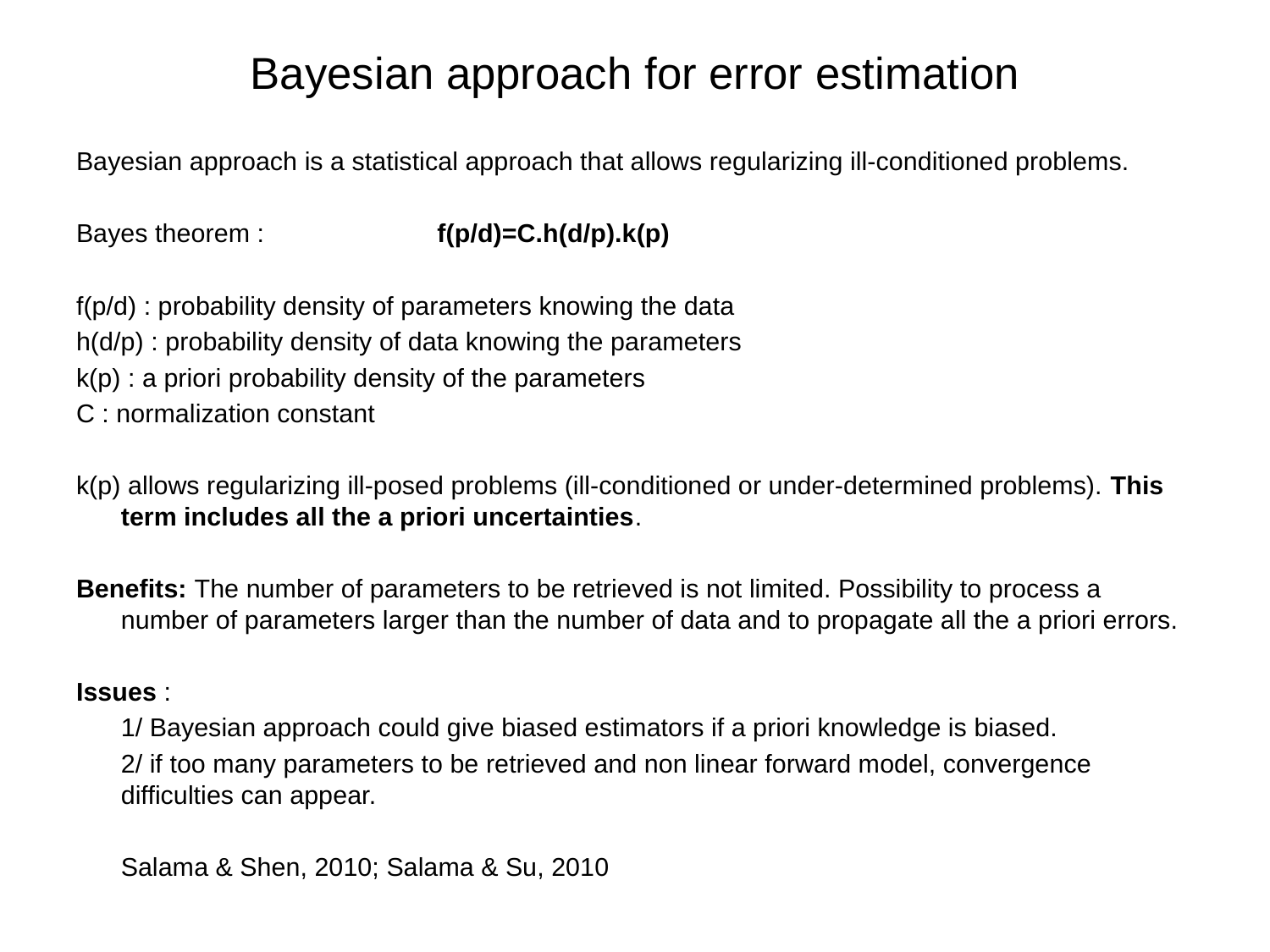

# Bayesian approach for error estimation
Bayesian approach is a statistical approach that allows regularizing ill-conditioned problems.

Bayes theorem :                        f(p/d)=C.h(d/p).k(p)

f(p/d) : probability density of parameters knowing the data
h(d/p) : probability density of data knowing the parameters
k(p) : a priori probability density of the parameters
C : normalization constant

k(p) allows regularizing ill-posed problems (ill-conditioned or under-determined problems). This term includes all the a priori uncertainties.

Benefits: The number of parameters to be retrieved is not limited. Possibility to process a number of parameters larger than the number of data and to propagate all the a priori errors.

Issues :
		1/ Bayesian approach could give biased estimators if a priori knowledge is biased.
		2/ if too many parameters to be retrieved and non linear forward model, convergence difficulties can appear.

	Salama & Shen, 2010; Salama & Su, 2010